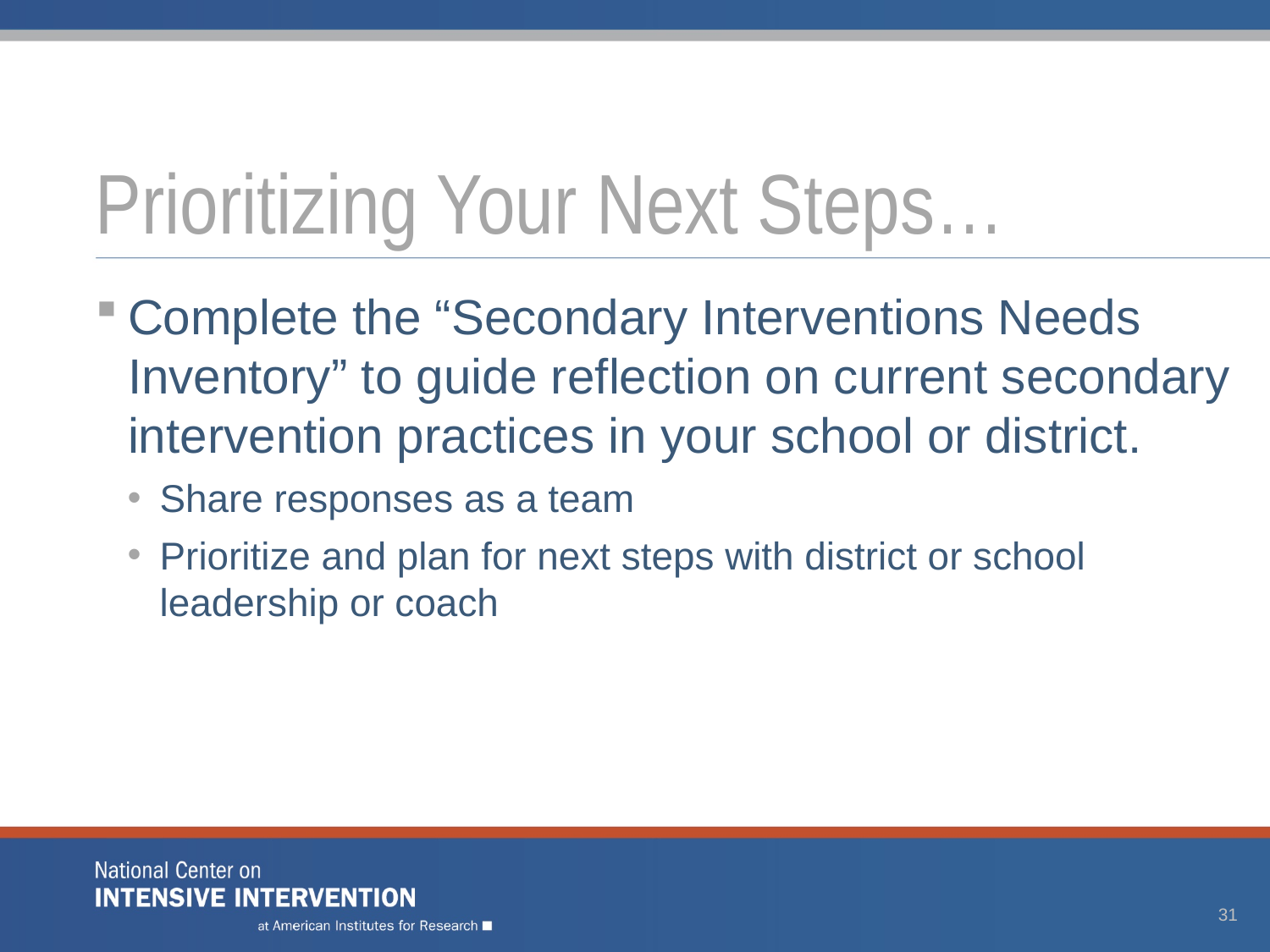

# Prioritizing Your Next Steps…
Complete the “Secondary Interventions Needs Inventory” to guide reflection on current secondary intervention practices in your school or district.
Share responses as a team
Prioritize and plan for next steps with district or school leadership or coach

31